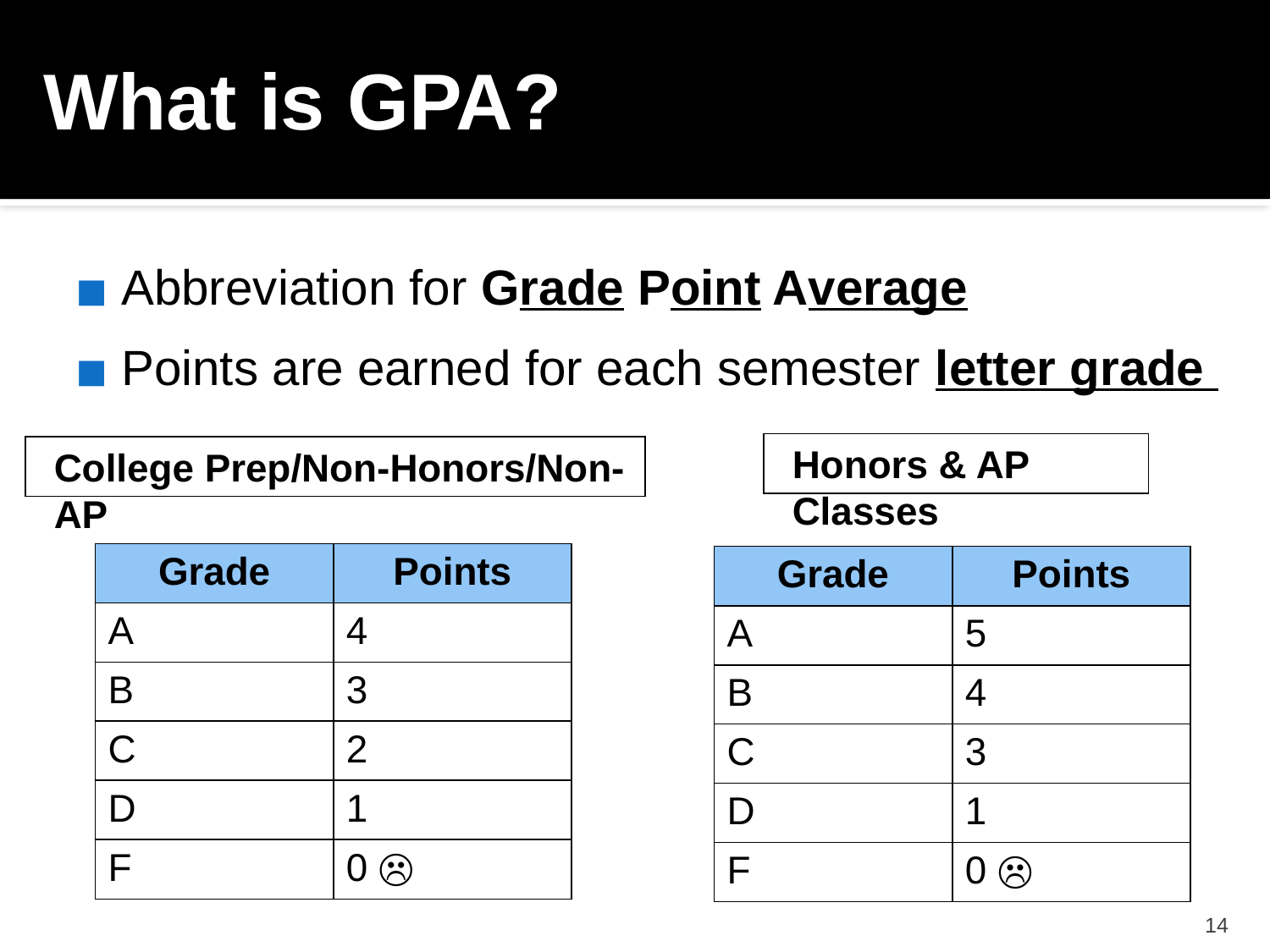

# What is GPA?

Abbreviation for Grade Point Average

Points are earned for each semester letter grade

Honors & AP Classes
College Prep/Non-Honors/Non-AP
| Grade | Points |
| --- | --- |
| A | 4 |
| B | 3 |
| C | 2 |
| D | 1 |
| F | 0 ☹ |
| Grade | Points |
| --- | --- |
| A | 5 |
| B | 4 |
| C | 3 |
| D | 1 |
| F | 0 ☹ |
14